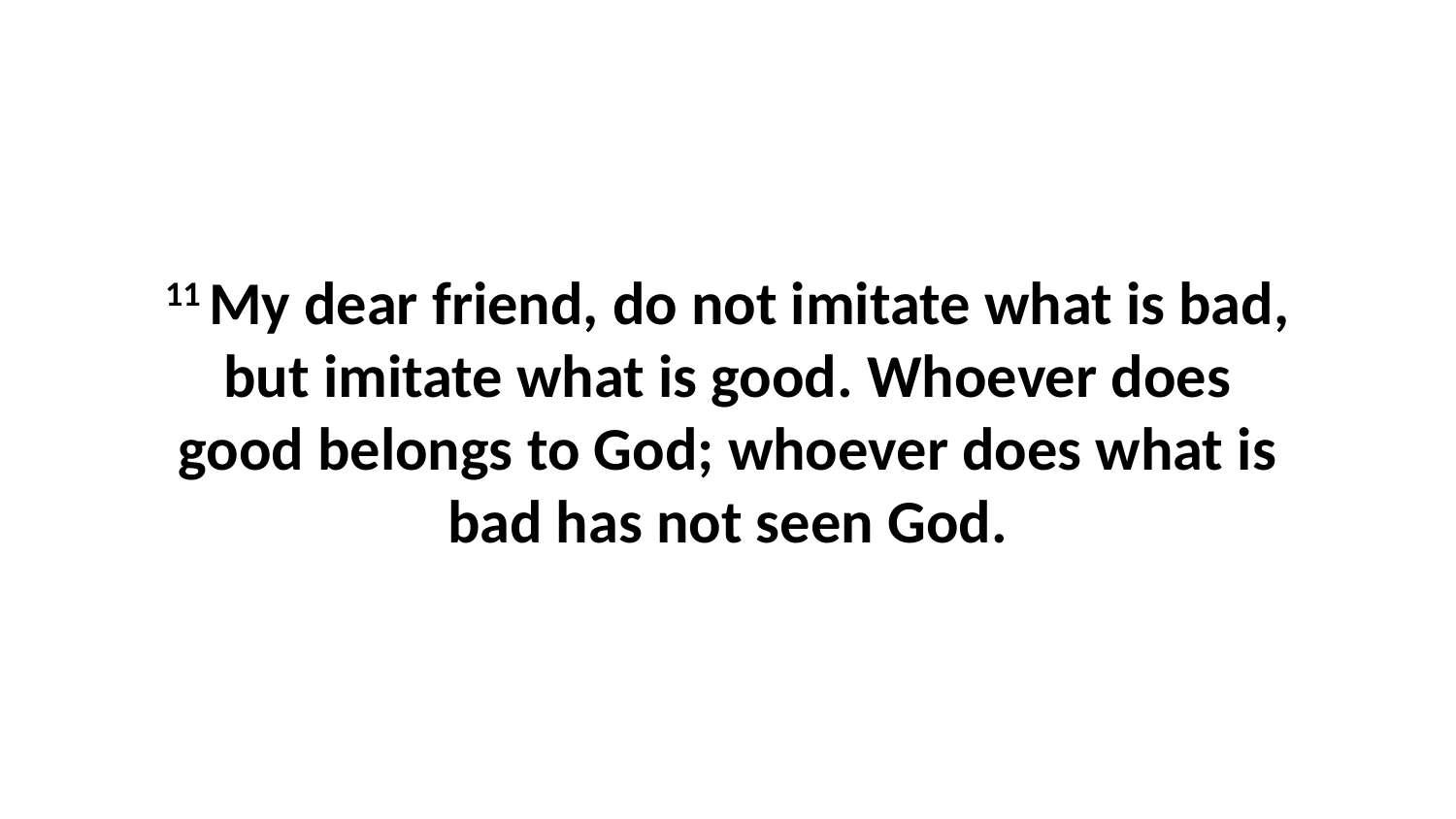

11 My dear friend, do not imitate what is bad, but imitate what is good. Whoever does good belongs to God; whoever does what is bad has not seen God.